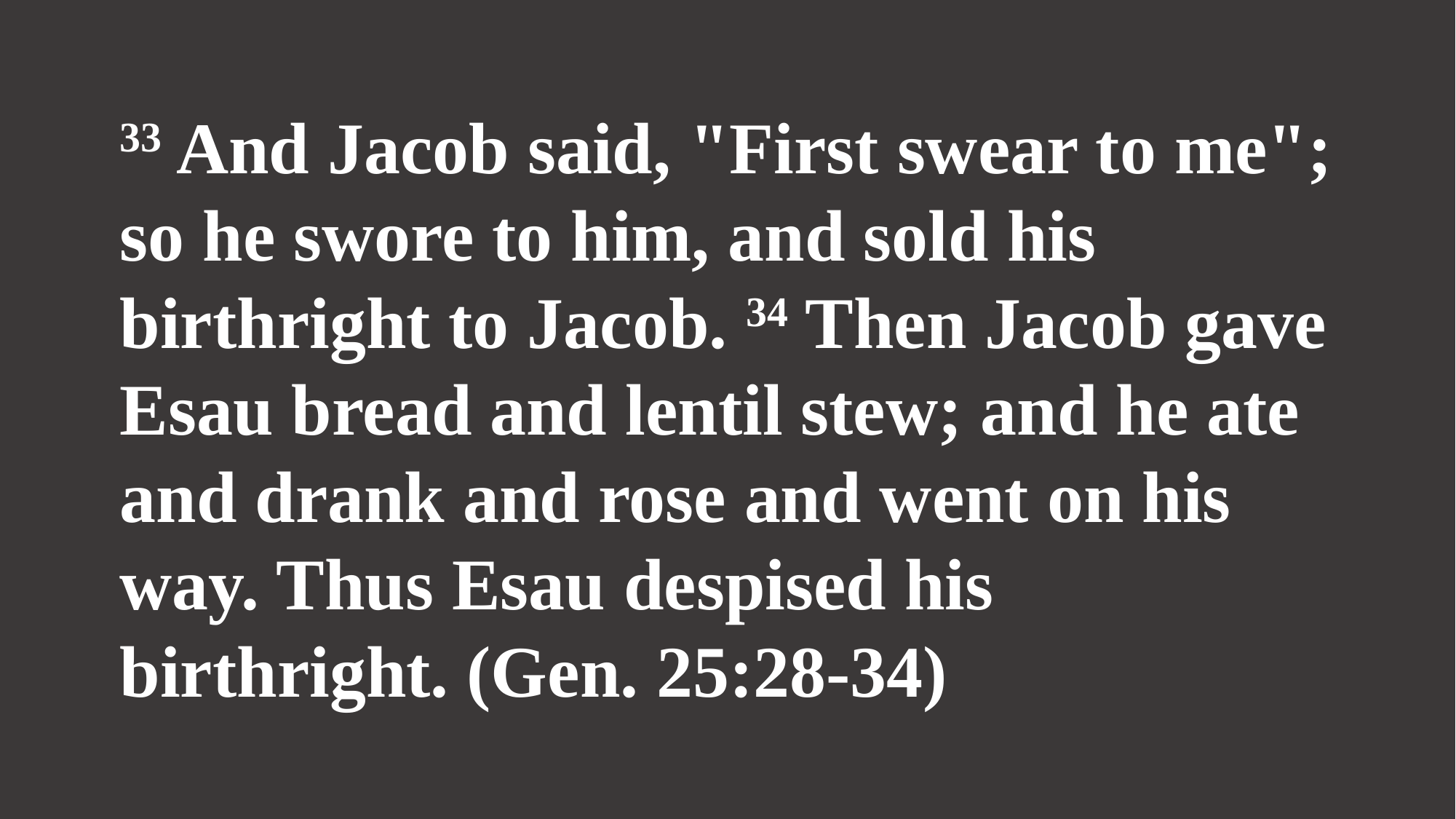

33 And Jacob said, "First swear to me"; so he swore to him, and sold his birthright to Jacob. 34 Then Jacob gave Esau bread and lentil stew; and he ate and drank and rose and went on his way. Thus Esau despised his birthright. (Gen. 25:28-34)